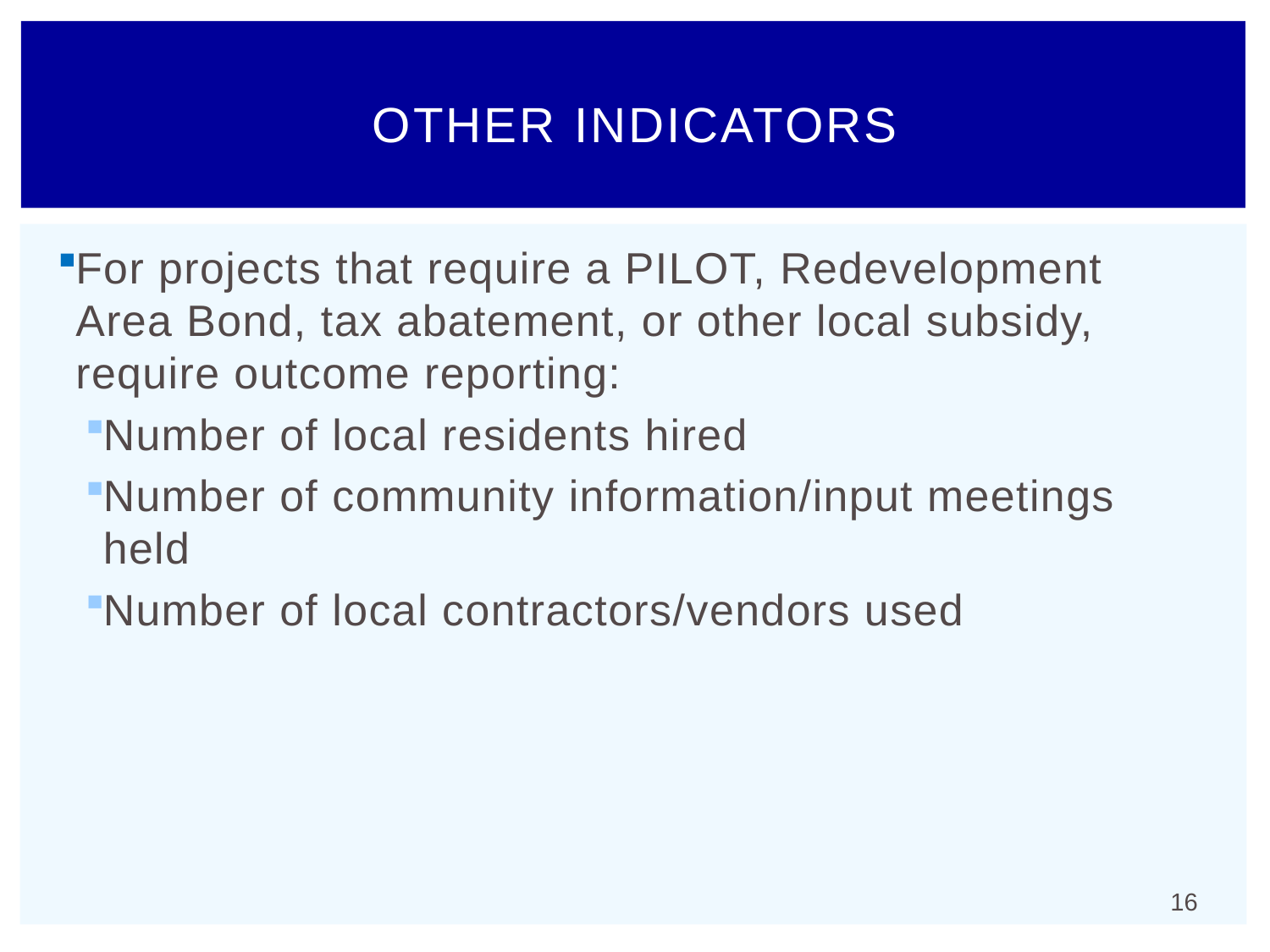

# Other indicators
For projects that require a PILOT, Redevelopment Area Bond, tax abatement, or other local subsidy, require outcome reporting:
Number of local residents hired
Number of community information/input meetings held
Number of local contractors/vendors used

16